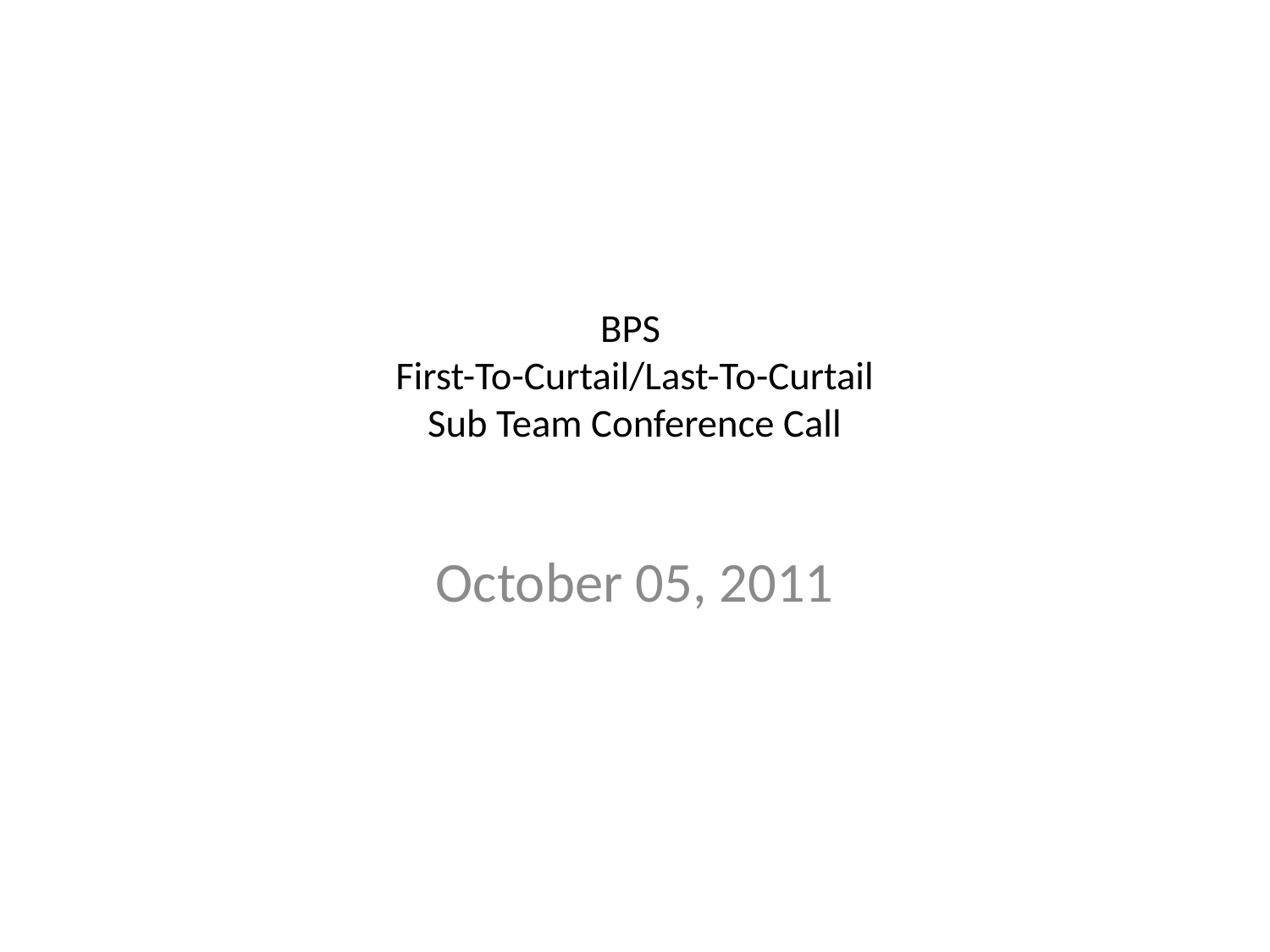

# BPS First-To-Curtail/Last-To-Curtail Sub Team Conference Call
October 05, 2011